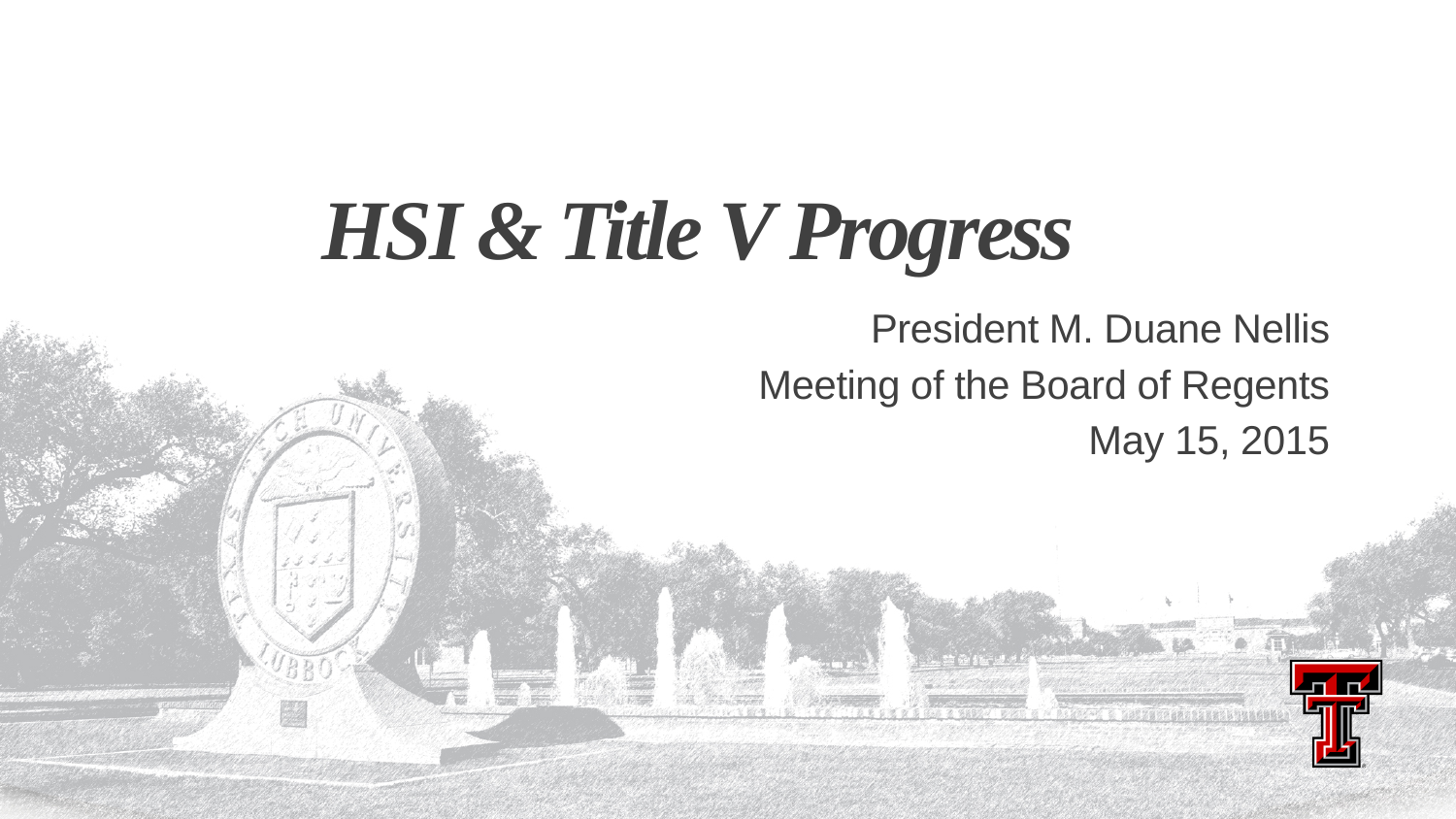

# HSI & Title V Progress
President M. Duane Nellis
Meeting of the Board of Regents
May 15, 2015